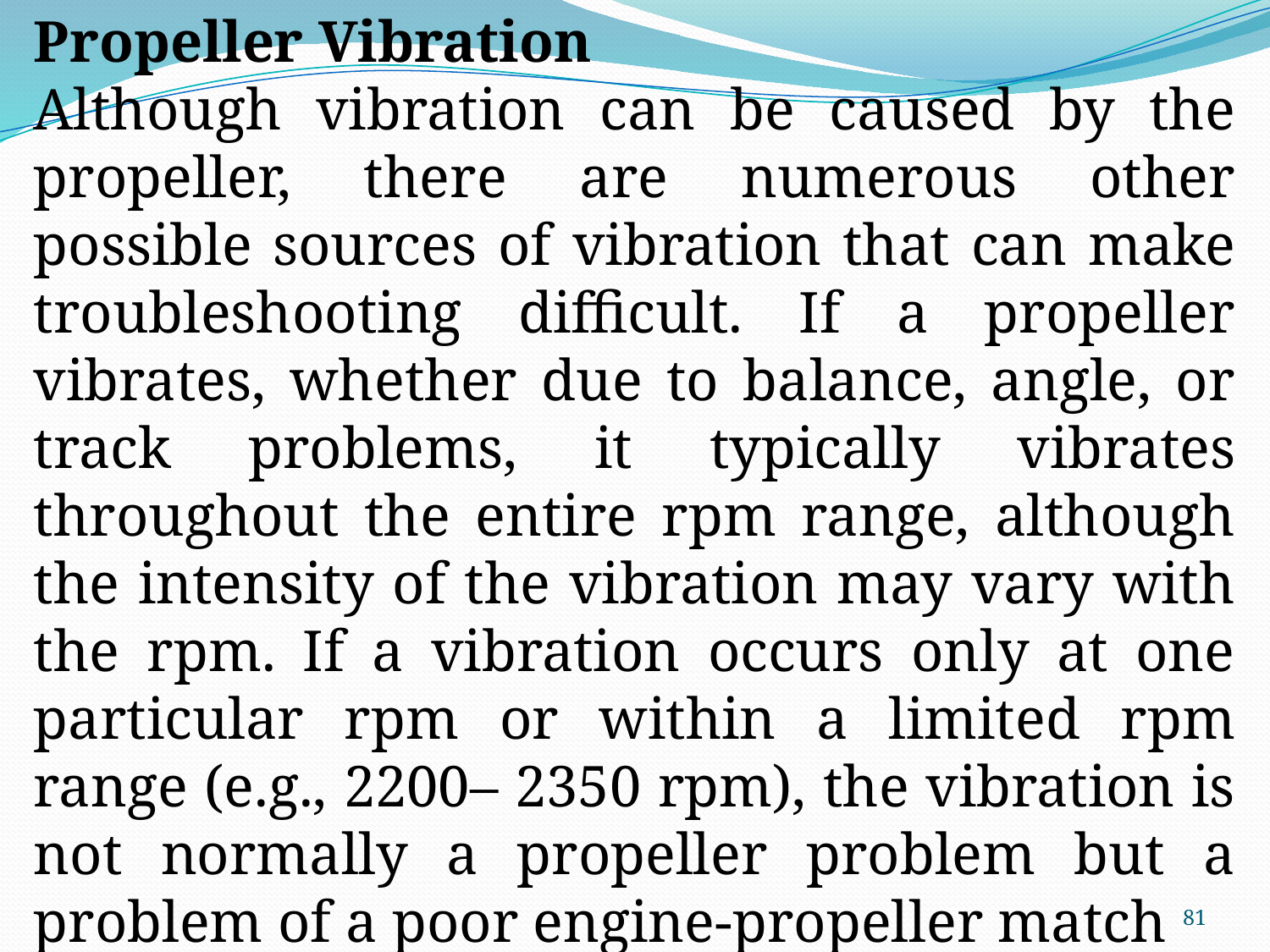

Propeller Vibration
Although vibration can be caused by the propeller, there are numerous other possible sources of vibration that can make troubleshooting difficult. If a propeller vibrates, whether due to balance, angle, or track problems, it typically vibrates throughout the entire rpm range, although the intensity of the vibration may vary with the rpm. If a vibration occurs only at one particular rpm or within a limited rpm range (e.g., 2200– 2350 rpm), the vibration is not normally a propeller problem but a problem of a poor engine-propeller match
81